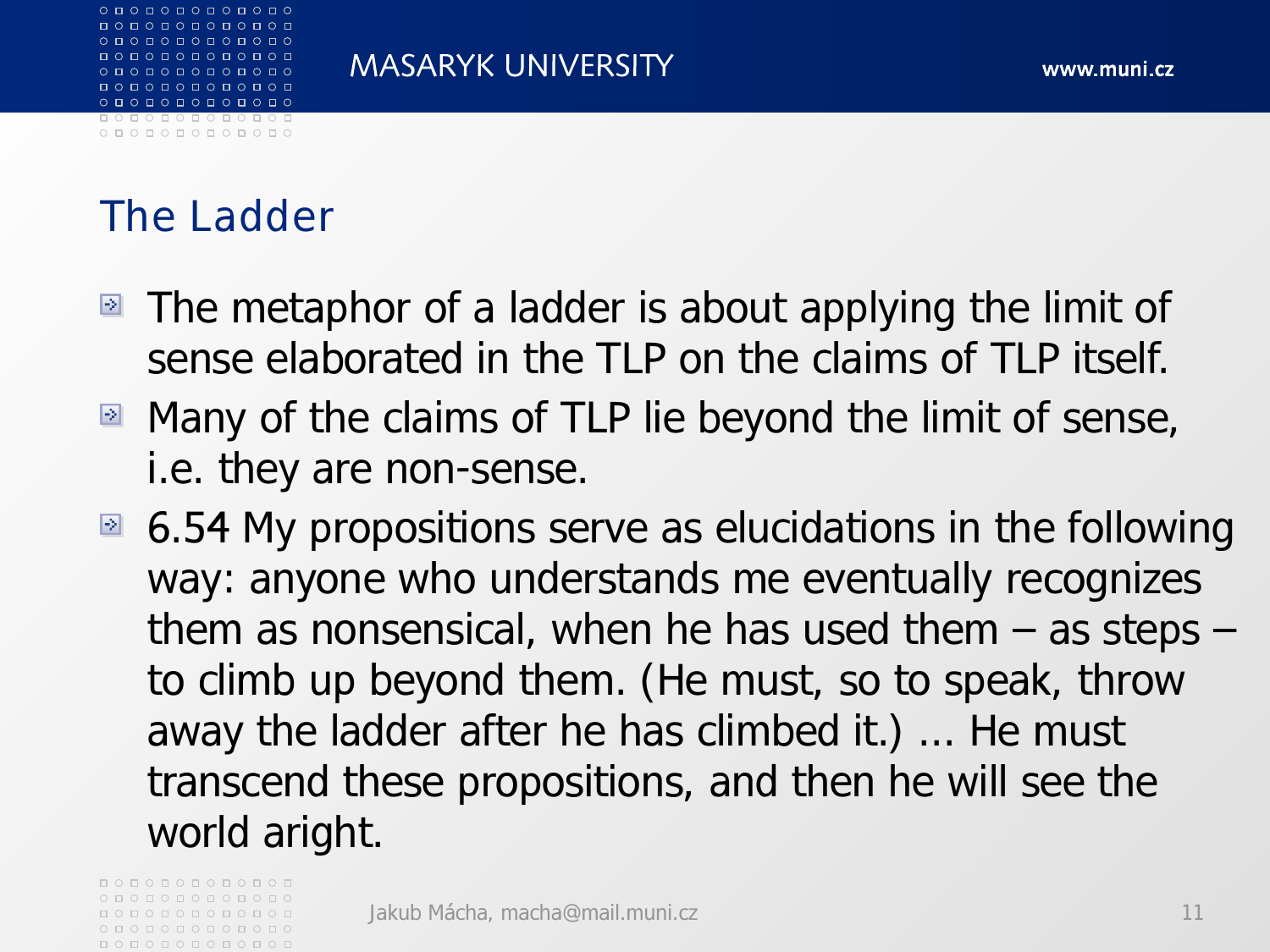

# The Ladder
The metaphor of a ladder is about applying the limit of sense elaborated in the TLP on the claims of TLP itself.
Many of the claims of TLP lie beyond the limit of sense, i.e. they are non-sense.
6.54 My propositions serve as elucidations in the following way: anyone who understands me eventually recognizes them as nonsensical, when he has used them – as steps – to climb up beyond them. (He must, so to speak, throw away the ladder after he has climbed it.) ... He must transcend these propositions, and then he will see the world aright.

Jakub Mácha, macha@mail.muni.cz
11